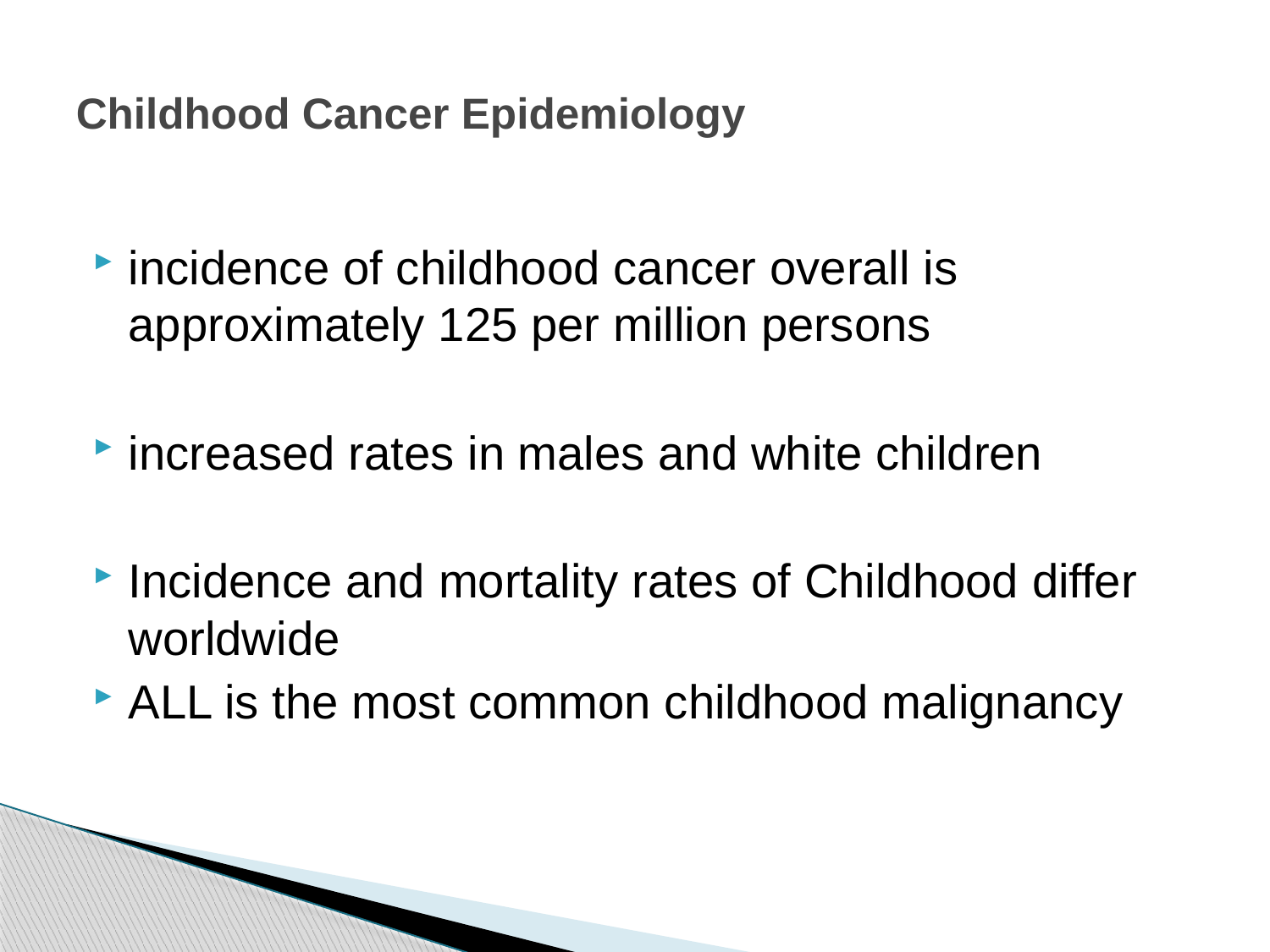

# Childhood Cancer Epidemiology

incidence of childhood cancer overall is approximately 125 per million persons

increased rates in males and white children

Incidence and mortality rates of Childhood differ worldwide
ALL is the most common childhood malignancy